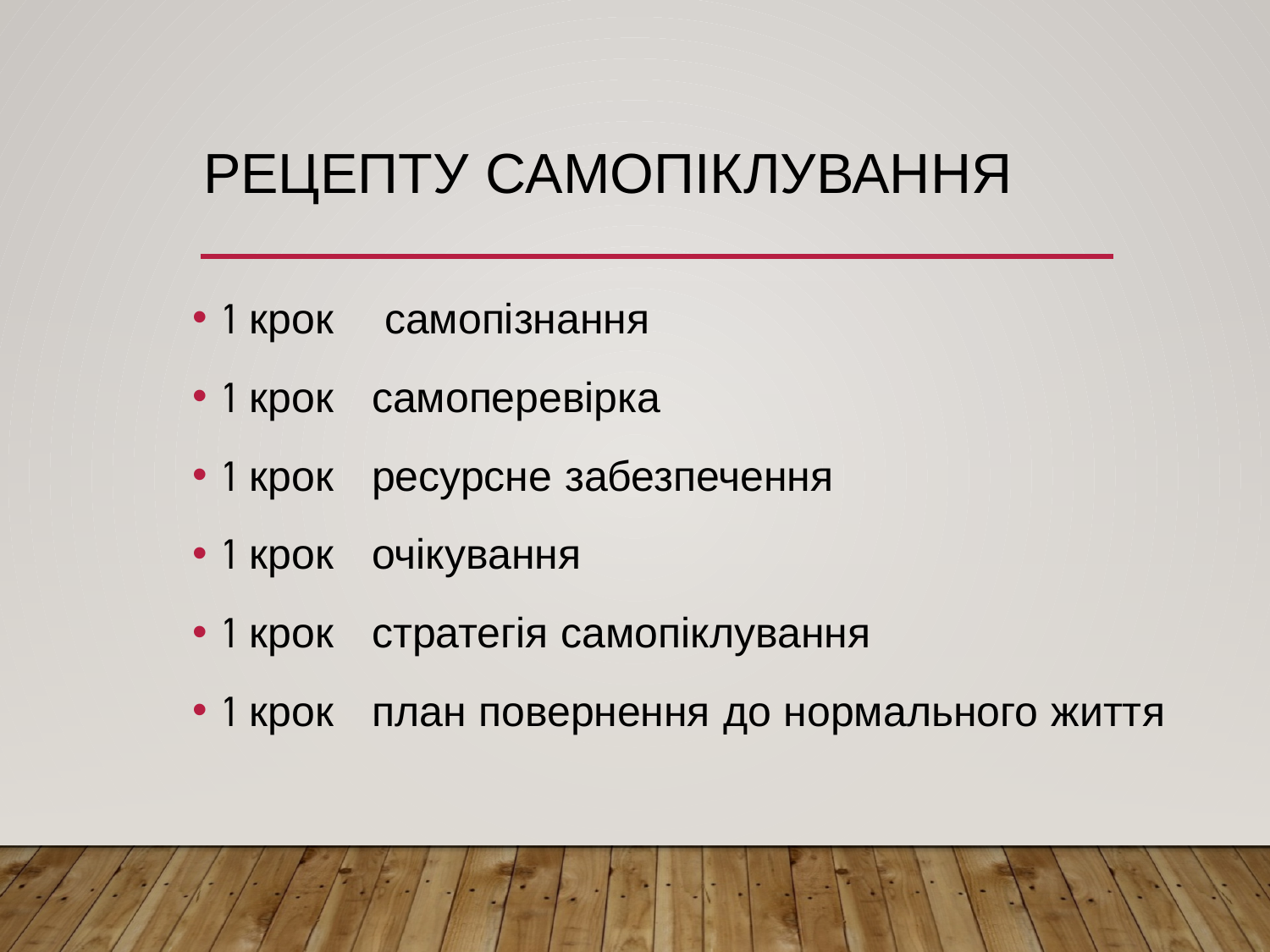

# Рецепту самопіклування
1 крок    самопізнання
1 крок   самоперевірка
1 крок   ресурсне забезпечення
1 крок   очікування
1 крок   стратегія самопіклування
1 крок   план повернення до нормального життя